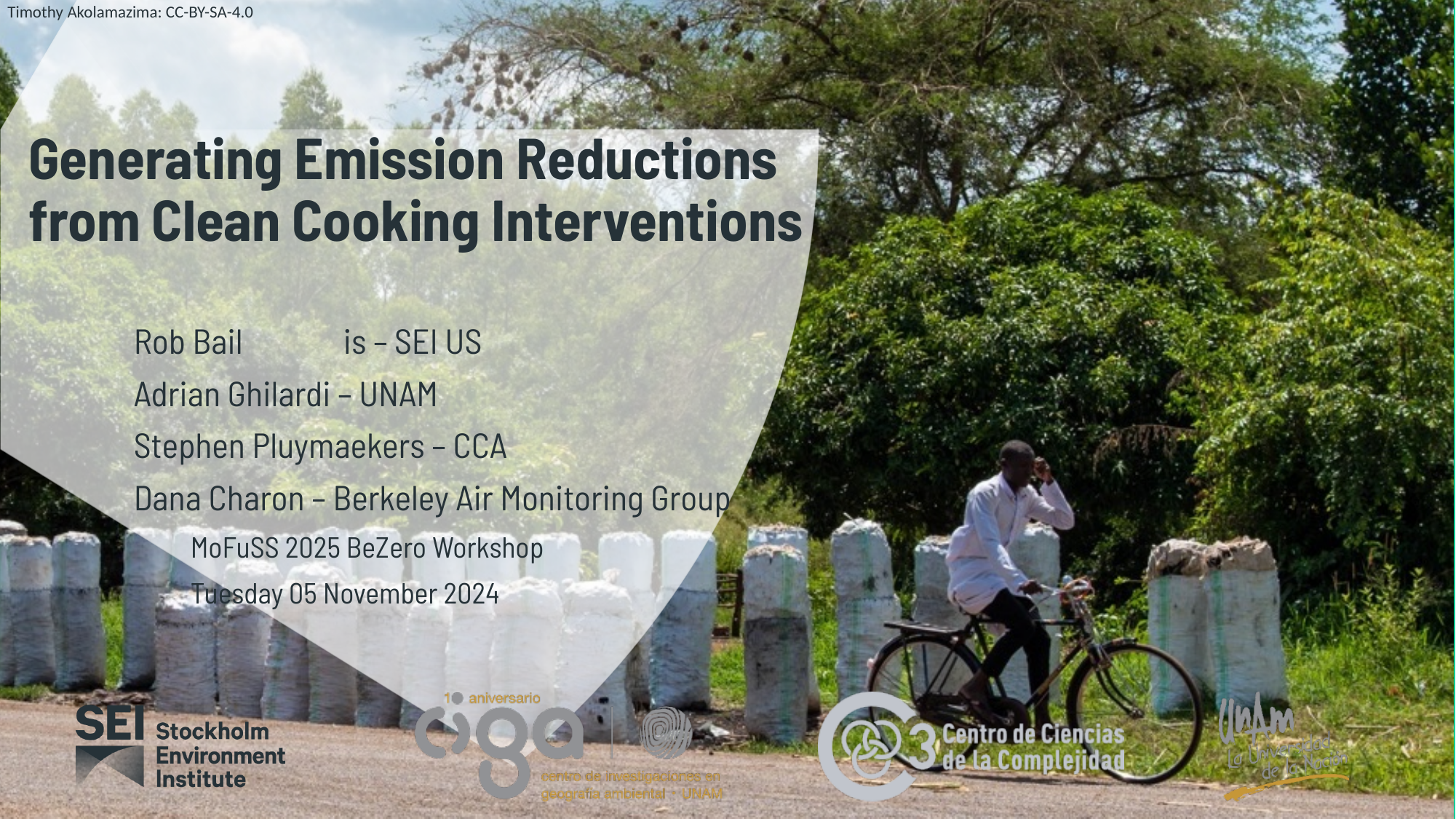

# Generating Emission Reductions from Clean Cooking Interventions
Rob Bail	is – SEI US
Adrian Ghilardi – UNAM
Stephen Pluymaekers – CCA
Dana Charon – Berkeley Air Monitoring Group
MoFuSS 2025 BeZero Workshop
	Tuesday 05 November 2024